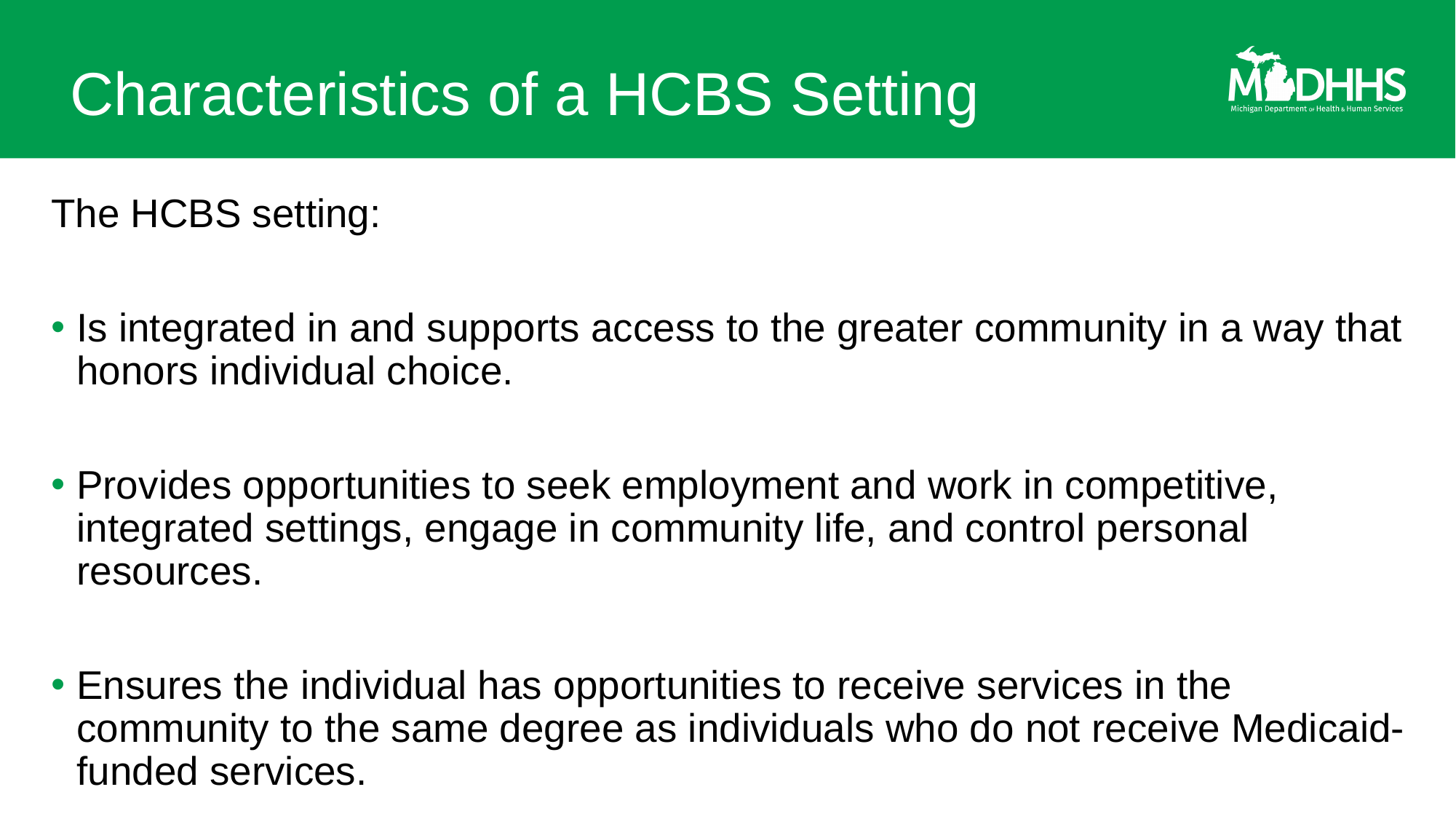

# Characteristics of a HCBS Setting
The HCBS setting:

Is integrated in and supports access to the greater community in a way that honors individual choice.

Provides opportunities to seek employment and work in competitive, integrated settings, engage in community life, and control personal resources.

Ensures the individual has opportunities to receive services in the community to the same degree as individuals who do not receive Medicaid-funded services.